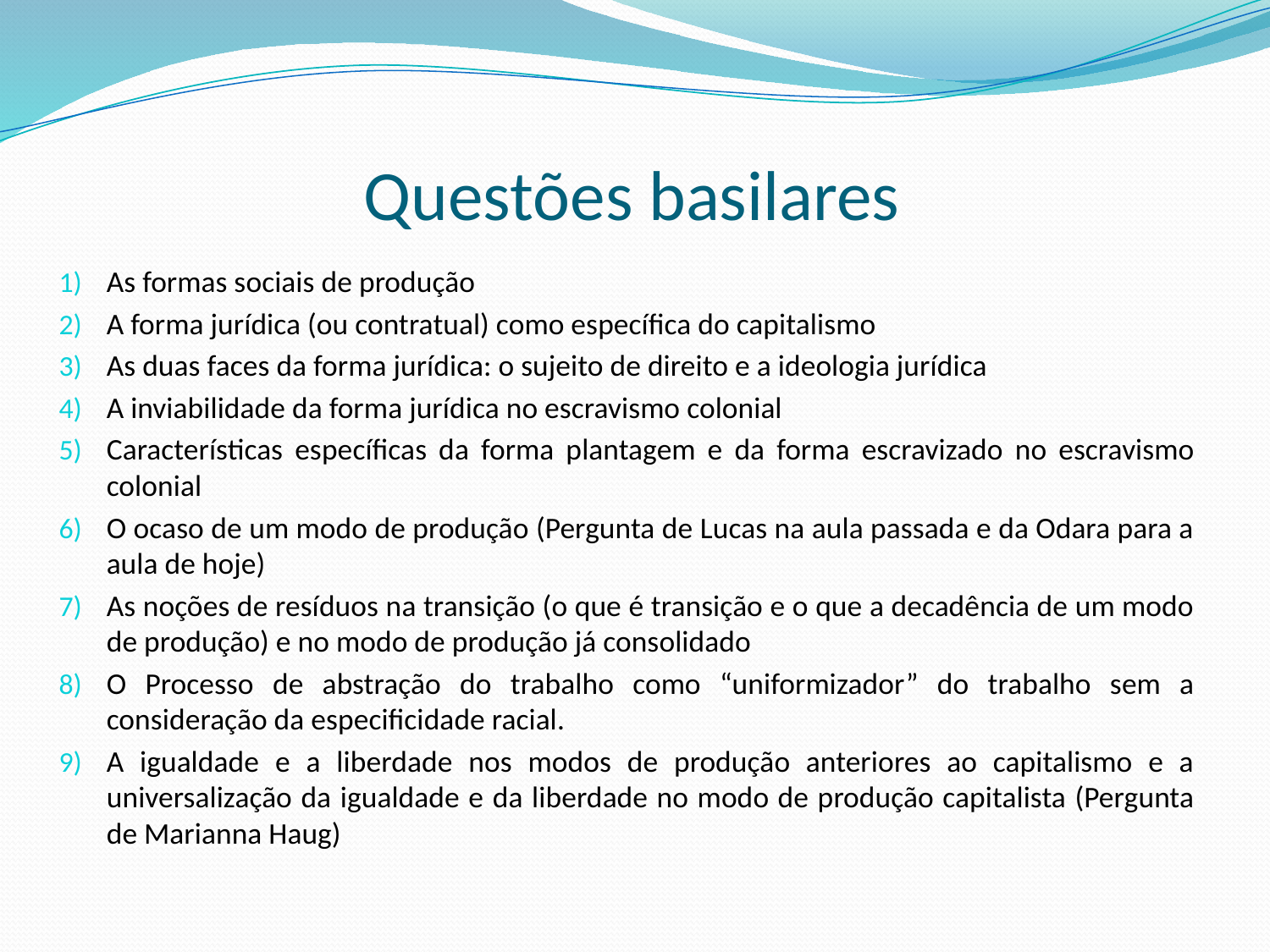

# Questões basilares
As formas sociais de produção
A forma jurídica (ou contratual) como específica do capitalismo
As duas faces da forma jurídica: o sujeito de direito e a ideologia jurídica
A inviabilidade da forma jurídica no escravismo colonial
Características específicas da forma plantagem e da forma escravizado no escravismo colonial
O ocaso de um modo de produção (Pergunta de Lucas na aula passada e da Odara para a aula de hoje)
As noções de resíduos na transição (o que é transição e o que a decadência de um modo de produção) e no modo de produção já consolidado
O Processo de abstração do trabalho como “uniformizador” do trabalho sem a consideração da especificidade racial.
A igualdade e a liberdade nos modos de produção anteriores ao capitalismo e a universalização da igualdade e da liberdade no modo de produção capitalista (Pergunta de Marianna Haug)